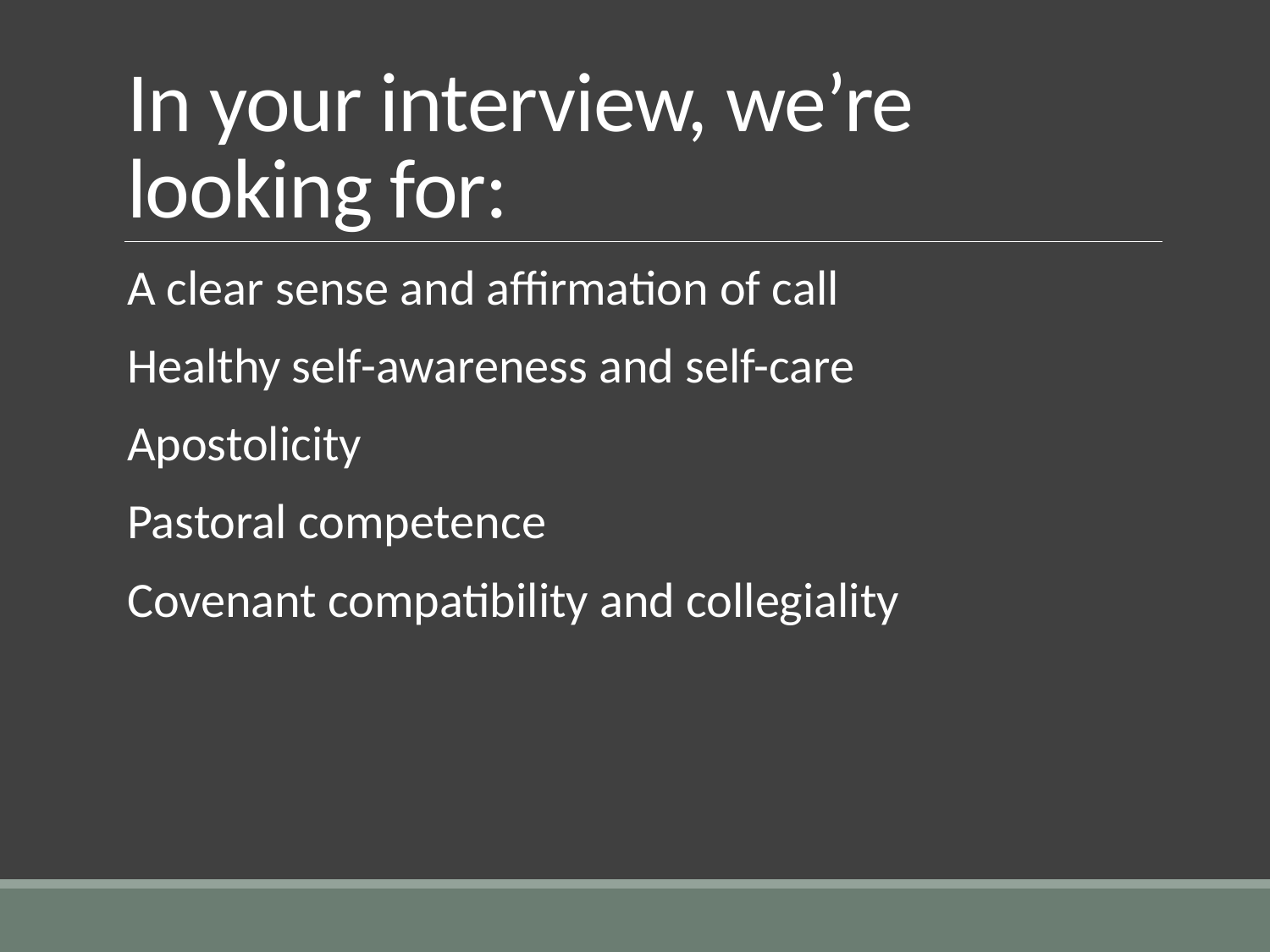

# In your interview, we’re looking for:
A clear sense and affirmation of call
Healthy self-awareness and self-care
Apostolicity
Pastoral competence
Covenant compatibility and collegiality